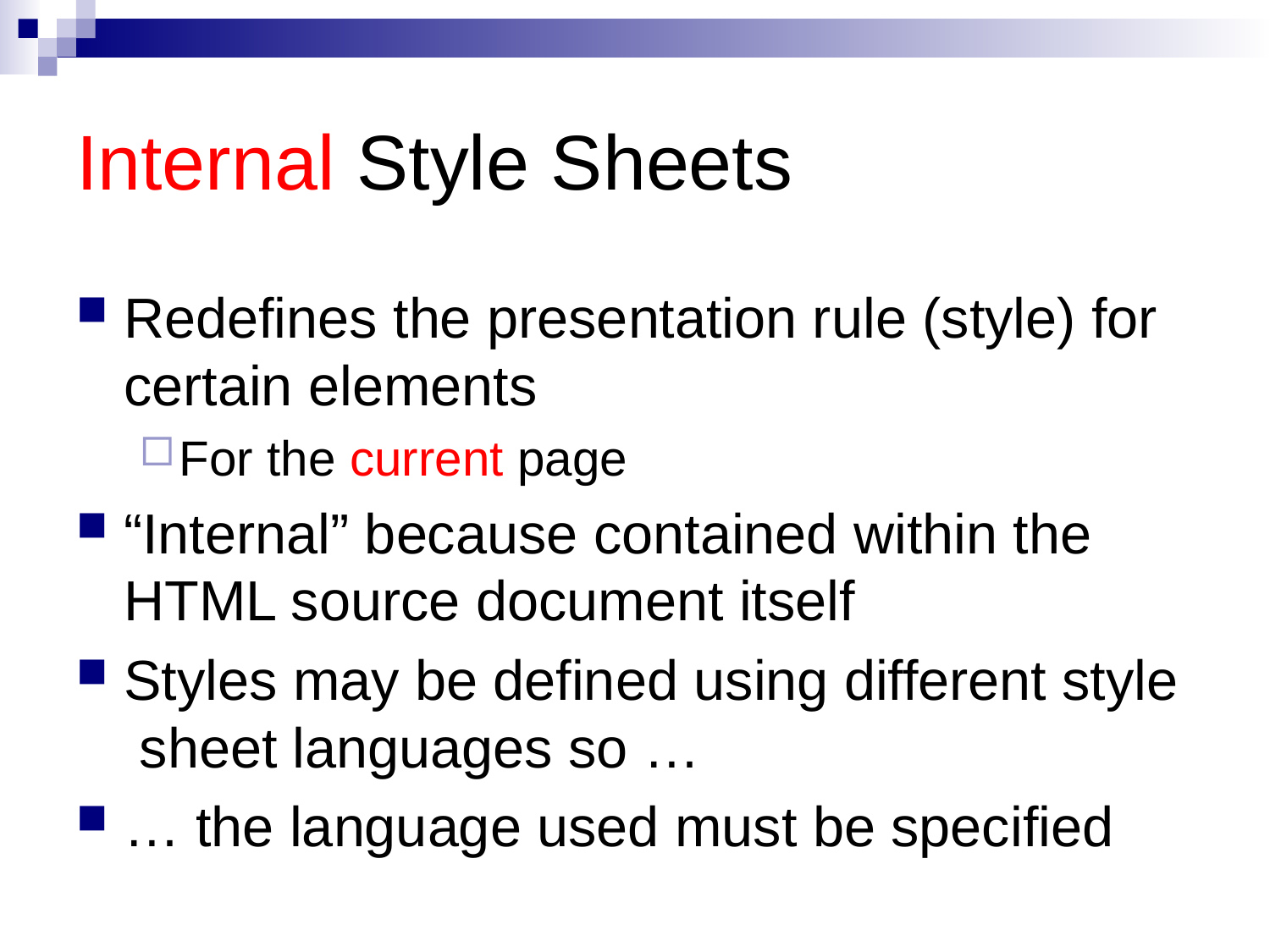

# Internal Style Sheets
Redefines the presentation rule (style) for certain elements
For the current page
“Internal” because contained within the HTML source document itself
Styles may be defined using different style  sheet languages so …
… the language used must be specified